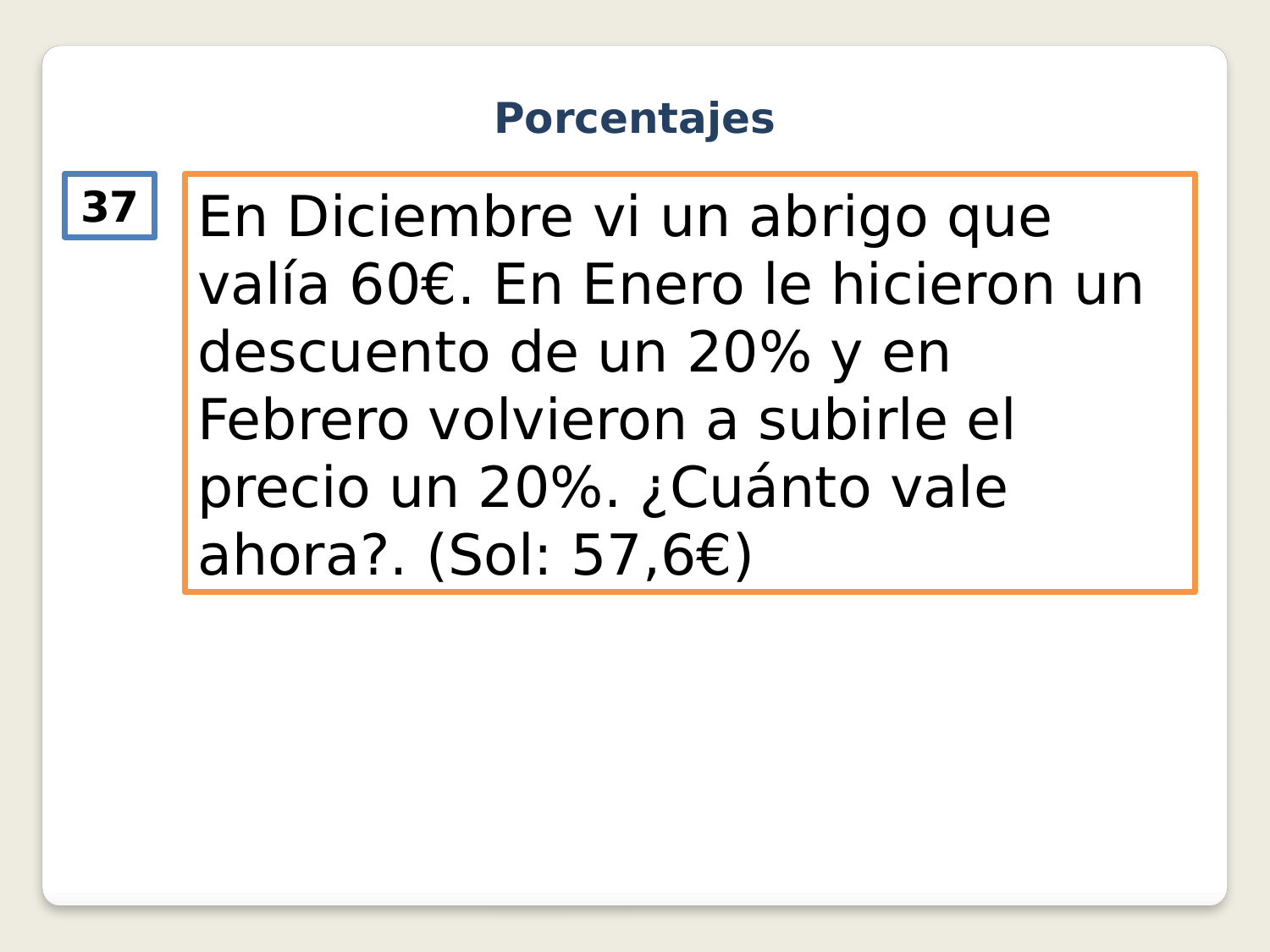

Porcentajes
37
En Diciembre vi un abrigo que valía 60€. En Enero le hicieron un descuento de un 20% y en Febrero volvieron a subirle el precio un 20%. ¿Cuánto vale ahora?. (Sol: 57,6€)